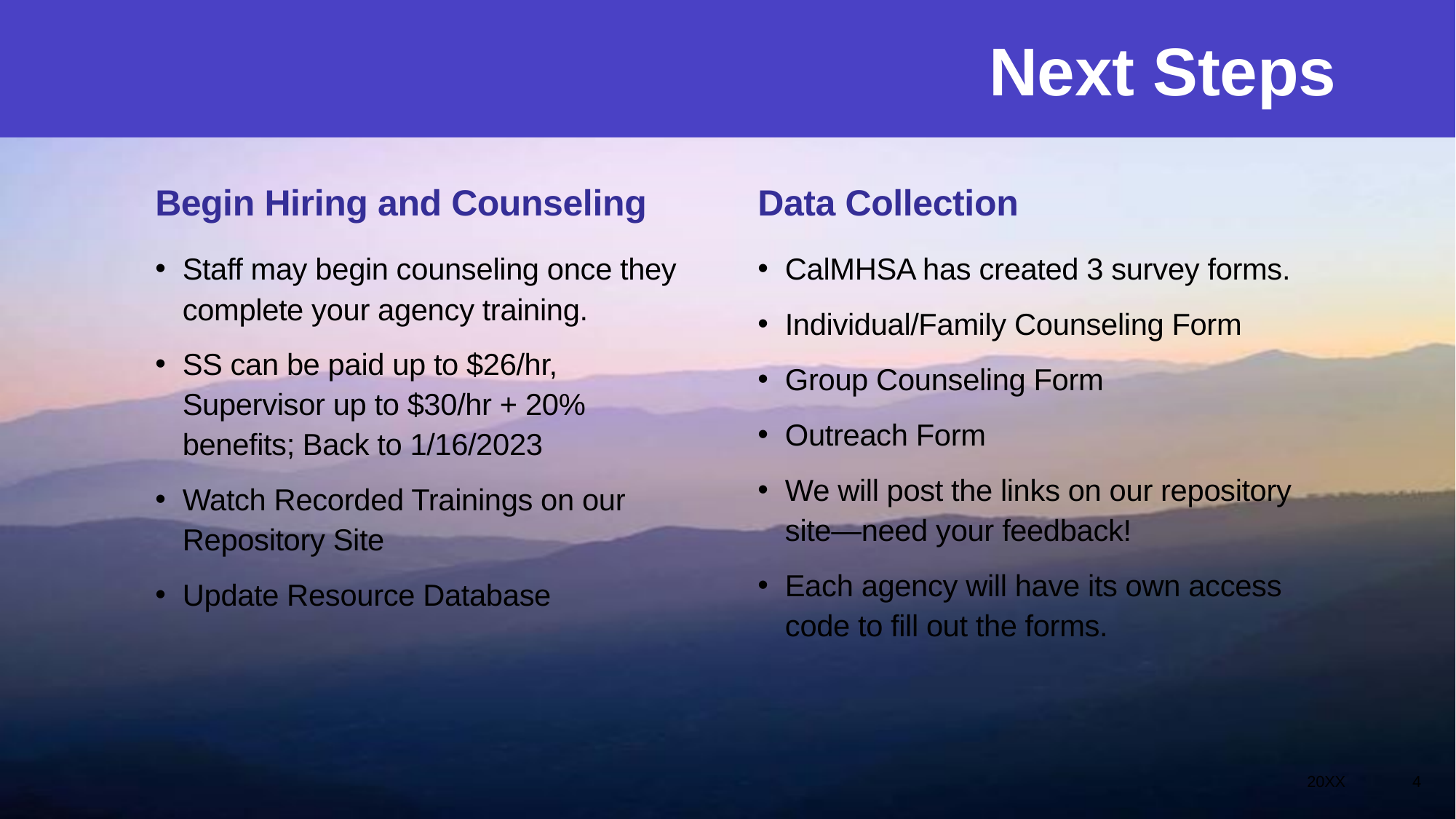

# Next Steps
Begin Hiring and Counseling
Data Collection
Staff may begin counseling once they complete your agency training.
SS can be paid up to $26/hr, Supervisor up to $30/hr + 20% benefits; Back to 1/16/2023
Watch Recorded Trainings on our Repository Site
Update Resource Database
CalMHSA has created 3 survey forms.
Individual/Family Counseling Form
Group Counseling Form
Outreach Form
We will post the links on our repository site—need your feedback!
Each agency will have its own access code to fill out the forms.
20XX

4